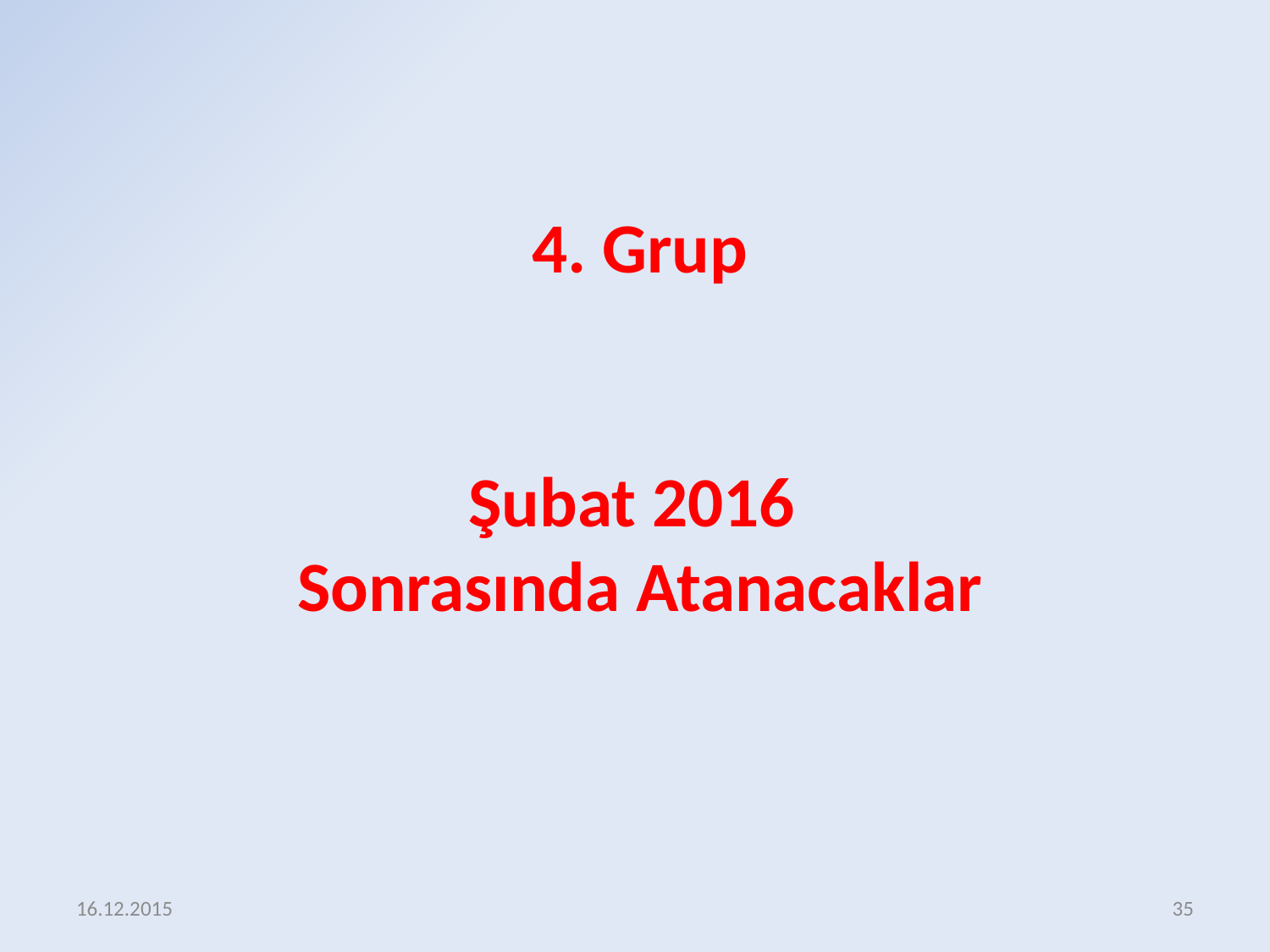

4. Grup

Şubat 2016
Sonrasında Atanacaklar
16.12.2015
35